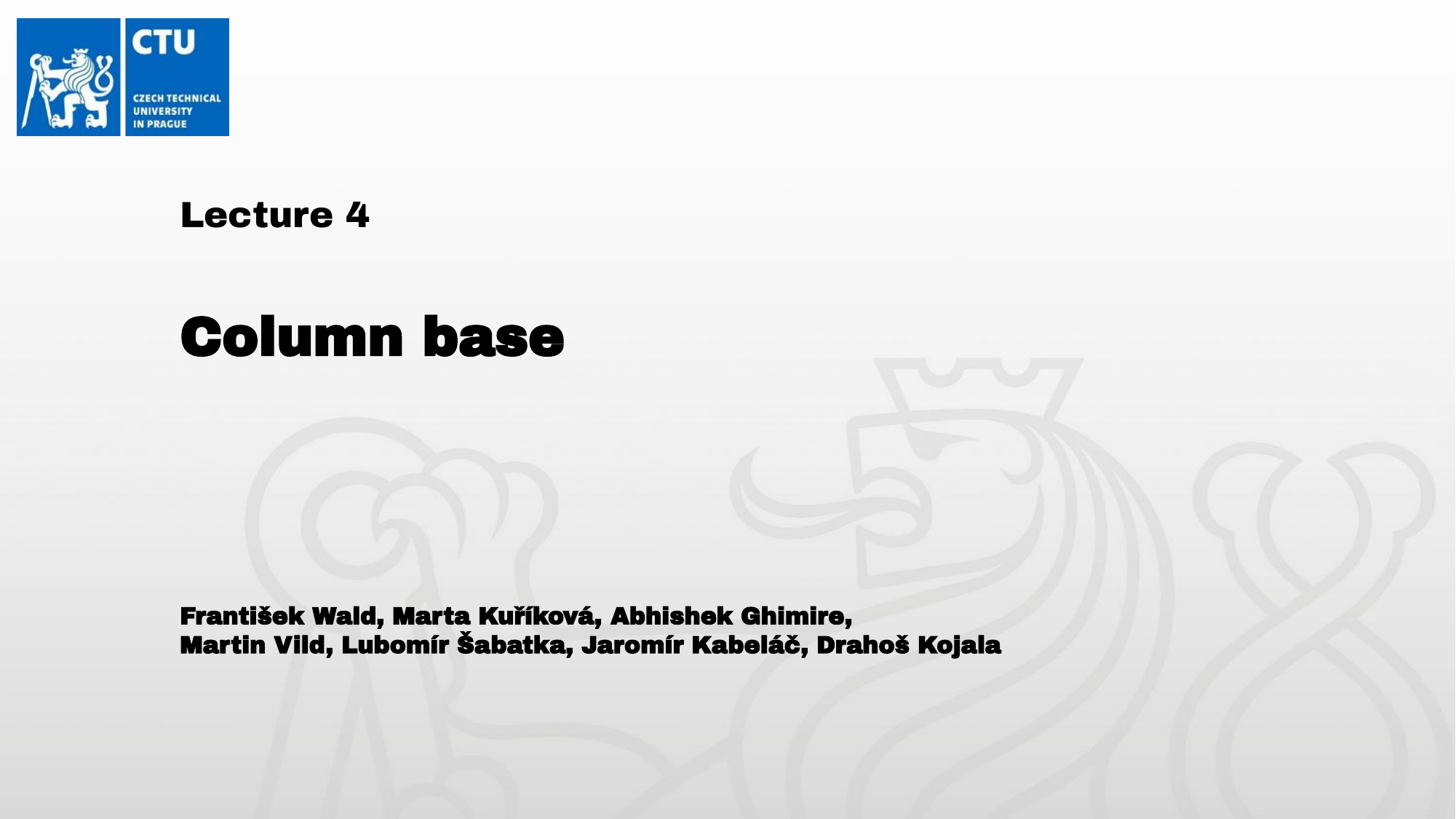

# Lecture 4 Column base
František Wald, Marta Kuříková, Abhishek Ghimire,
Martin Vild, Lubomír Šabatka, Jaromír Kabeláč, Drahoš Kojala